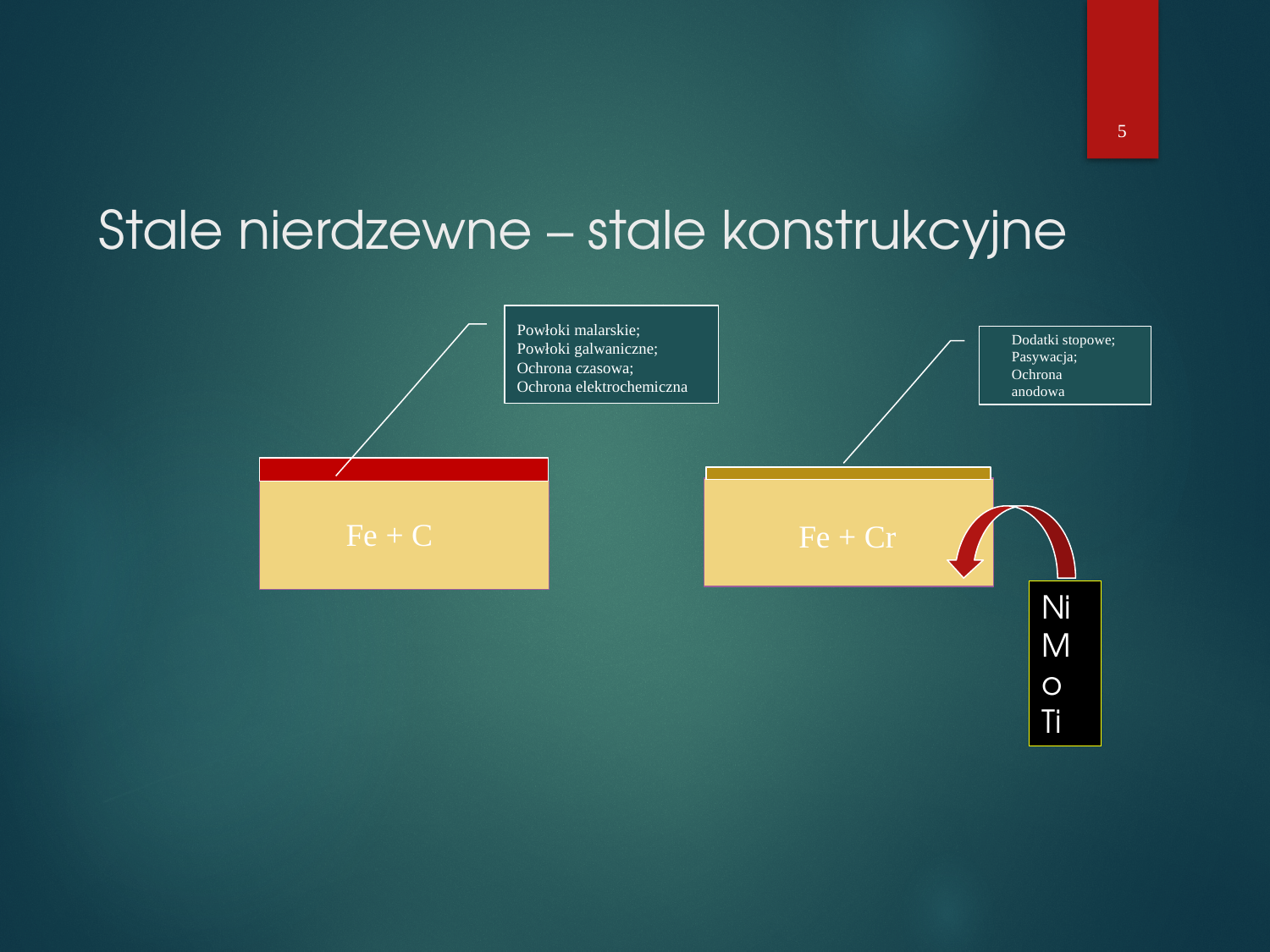

5
# Stale nierdzewne – stale konstrukcyjne

Powłoki malarskie;
Powłoki galwaniczne;
Ochrona czasowa;
Ochrona elektrochemiczna
Dodatki stopowe;
Pasywacja;
Ochrona anodowa

Fe + C
Fe + Cr
Ni
Mo
Ti